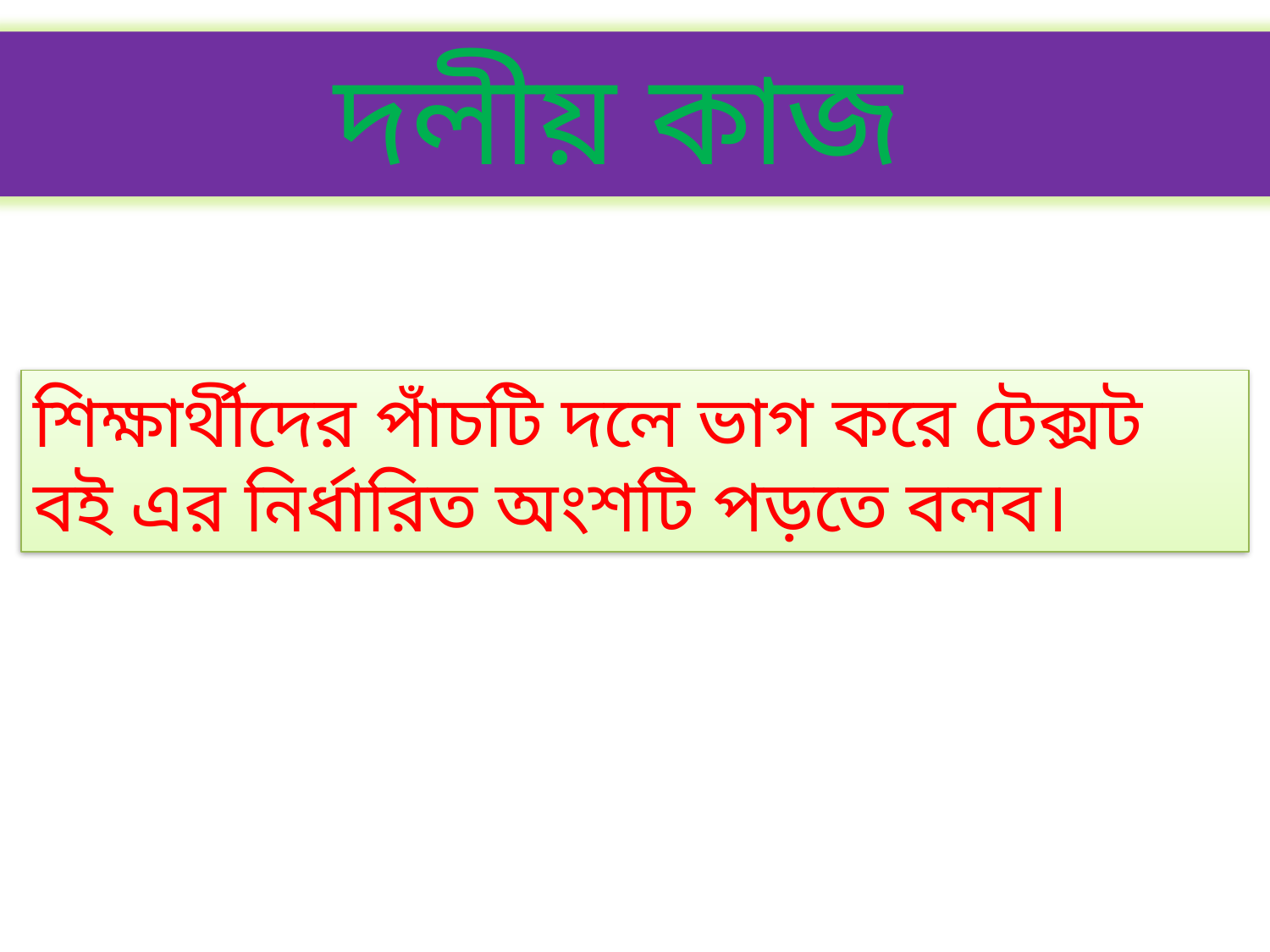

দলীয় কাজ
শিক্ষার্থীদের পাঁচটি দলে ভাগ করে টেক্সট বই এর নির্ধারিত অংশটি পড়তে বলব।